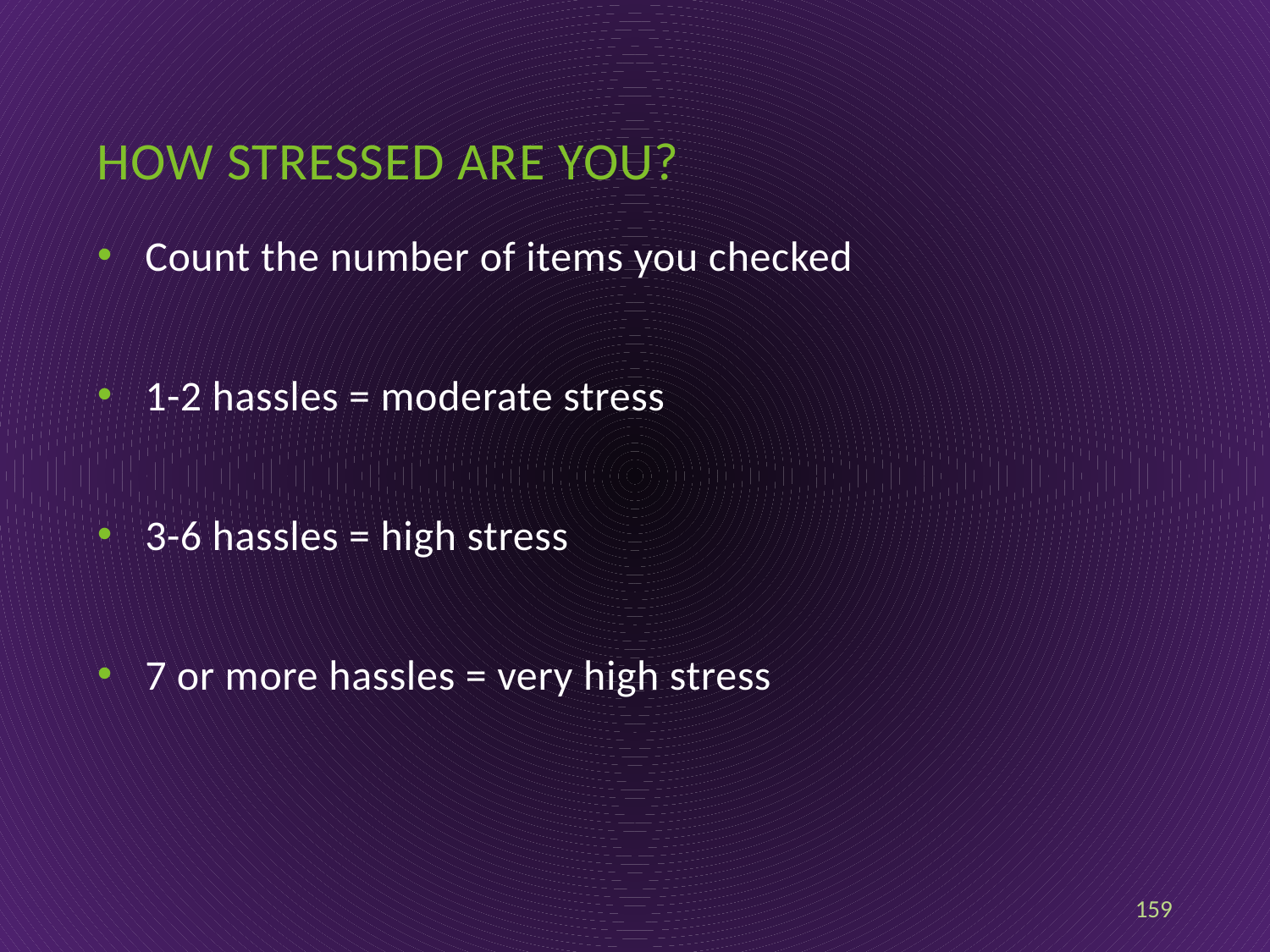

# How stressed are you?
Count the number of items you checked

1-2 hassles = moderate stress

3-6 hassles = high stress

7 or more hassles = very high stress
159